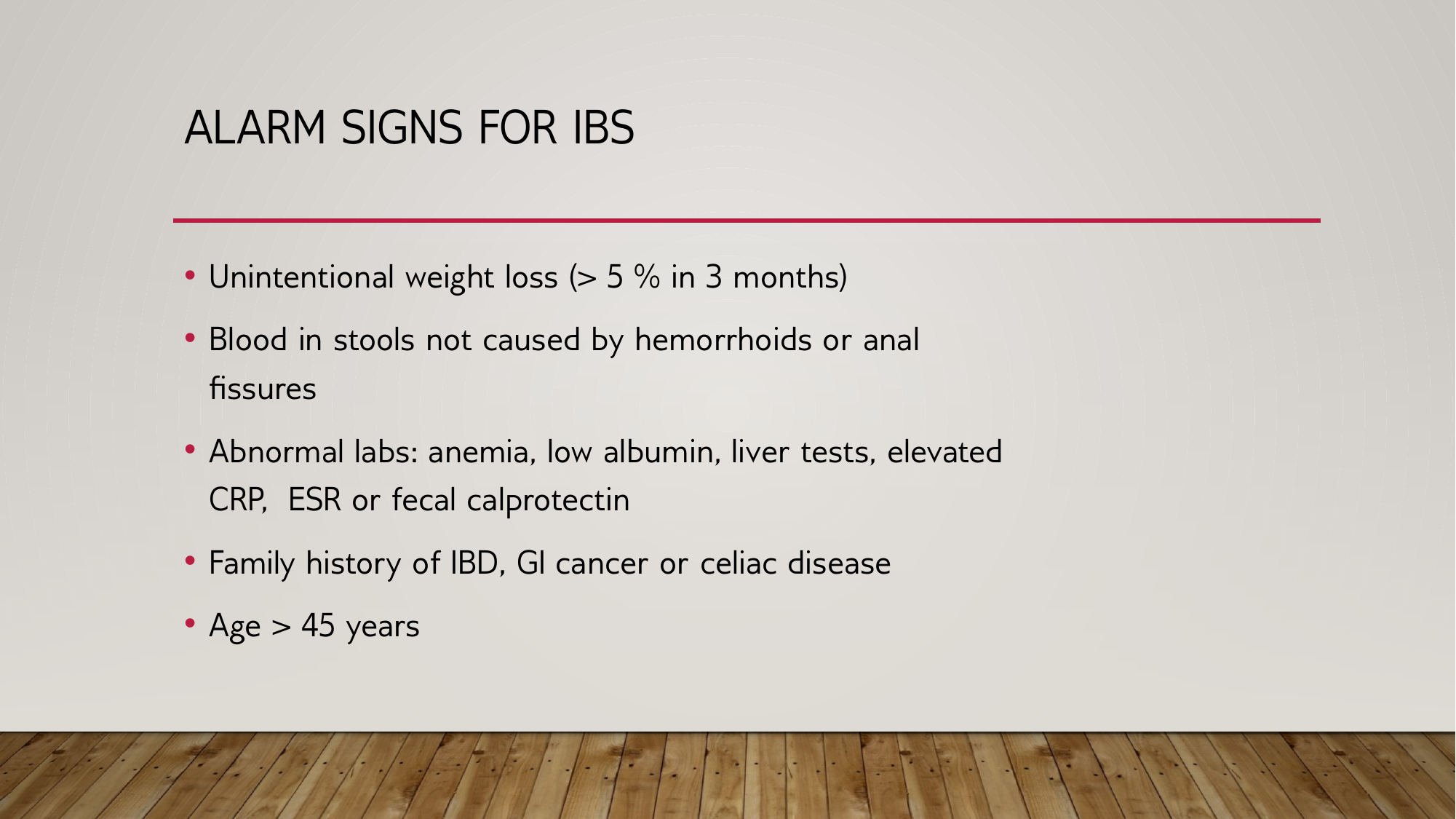

# Alarm signs for ibs
Unintentional weight loss (> 5 % in 3 months)
Blood in stools not caused by hemorrhoids or anal fissures
Abnormal labs: anemia, low albumin, liver tests, elevated CRP,  ESR or fecal calprotectin
Family history of IBD, GI cancer or celiac disease
Age > 45 years